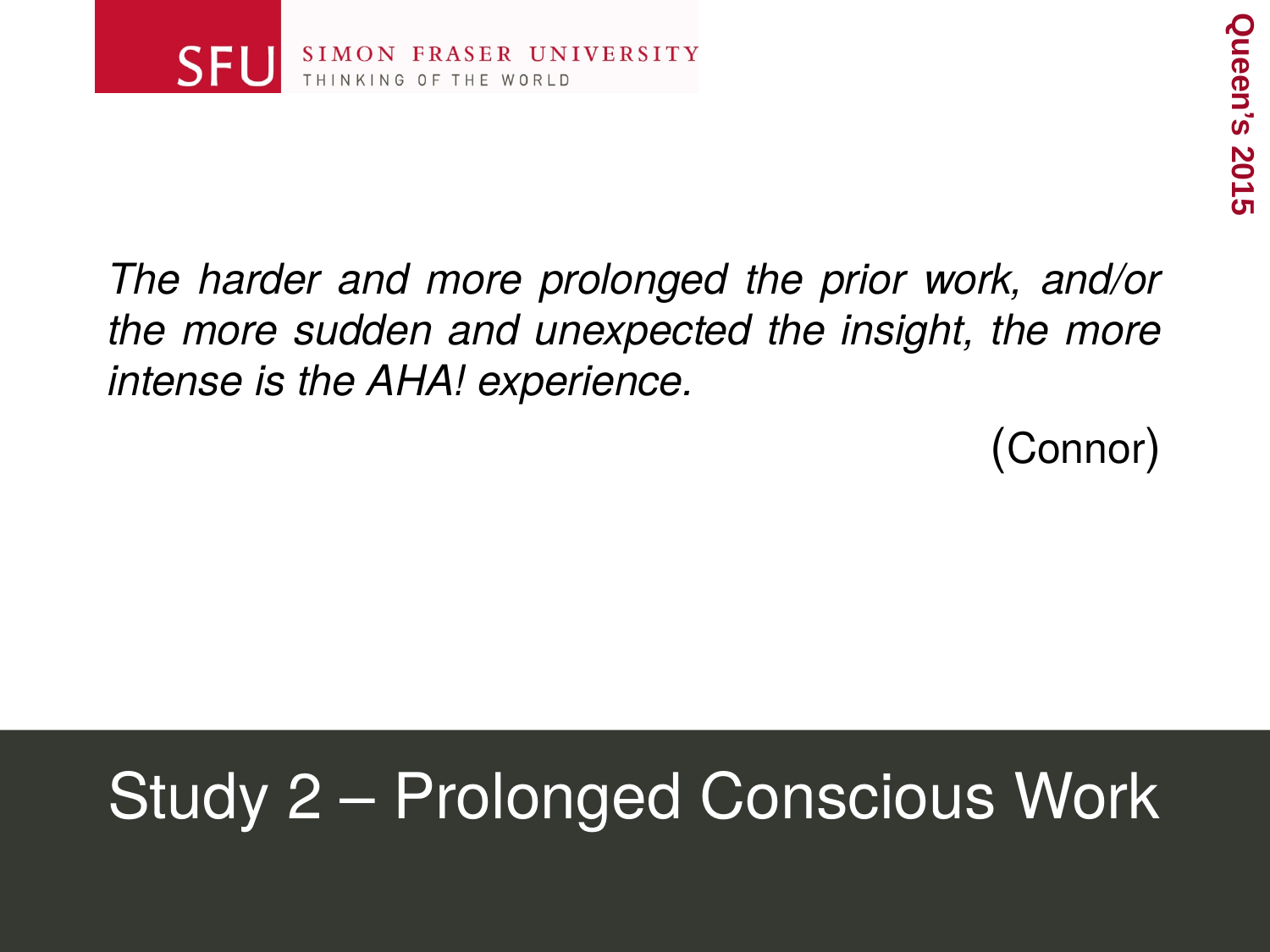

The harder and more prolonged the prior work, and/or the more sudden and unexpected the insight, the more intense is the AHA! experience.
(Connor)

# Study 2 – Prolonged Conscious Work